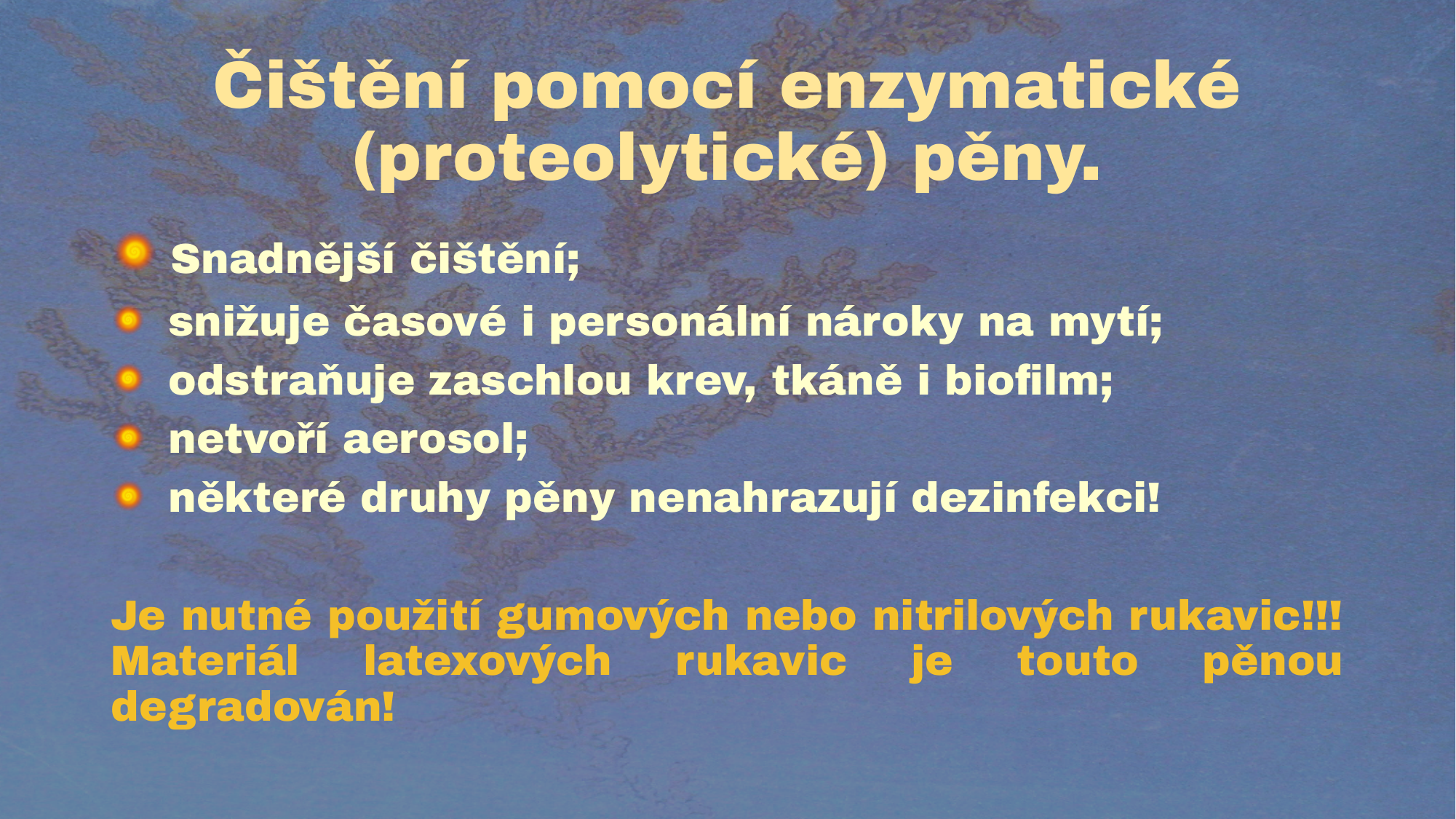

# Čištění pomocí enzymatické (proteolytické) pěny.
 Snadnější čištění;
  snižuje časové i personální nároky na mytí;
  odstraňuje zaschlou krev, tkáně i biofilm;
  netvoří aerosol;
  některé druhy pěny nenahrazují dezinfekci!

Je nutné použití gumových nebo nitrilových rukavic!!! Materiál latexových rukavic je touto pěnou degradován!